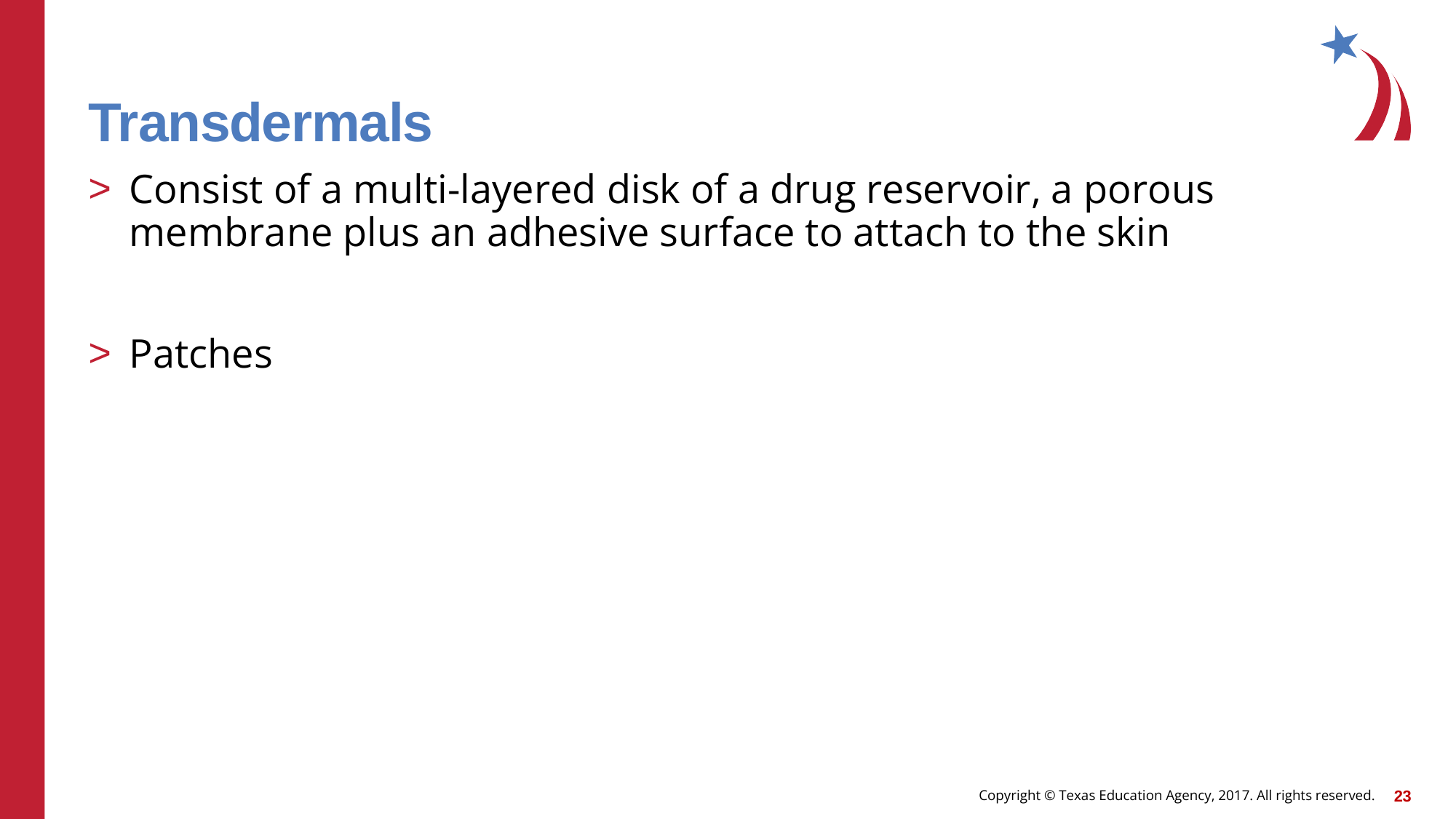

# Transdermals
Consist of a multi-layered disk of a drug reservoir, a porous membrane plus an adhesive surface to attach to the skin

Patches